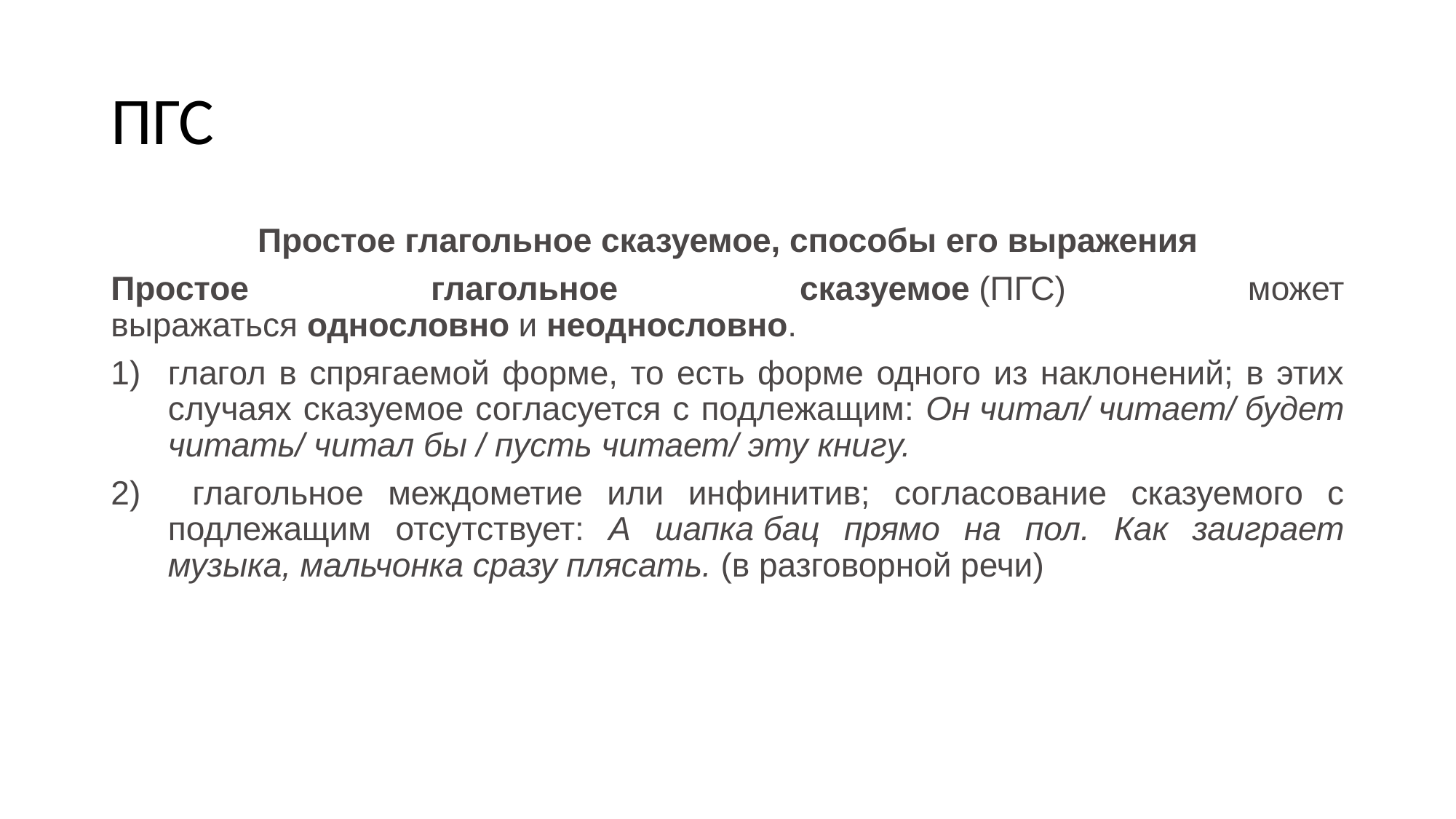

# ПГС
Простое глагольное сказуемое, способы его выражения
Простое глагольное сказуемое (ПГС) может выражаться однословно и неоднословно.
глагол в спрягаемой форме, то есть форме одного из наклонений; в этих случаях сказуемое согласуется с подлежащим: Он читал/ читает/ будет читать/ читал бы / пусть читает/ эту книгу.
 глагольное междометие или инфинитив; согласование сказуемого с подлежащим отсутствует: А шапка бац прямо на пол. Как заиграет музыка, мальчонка сразу плясать. (в разговорной речи)